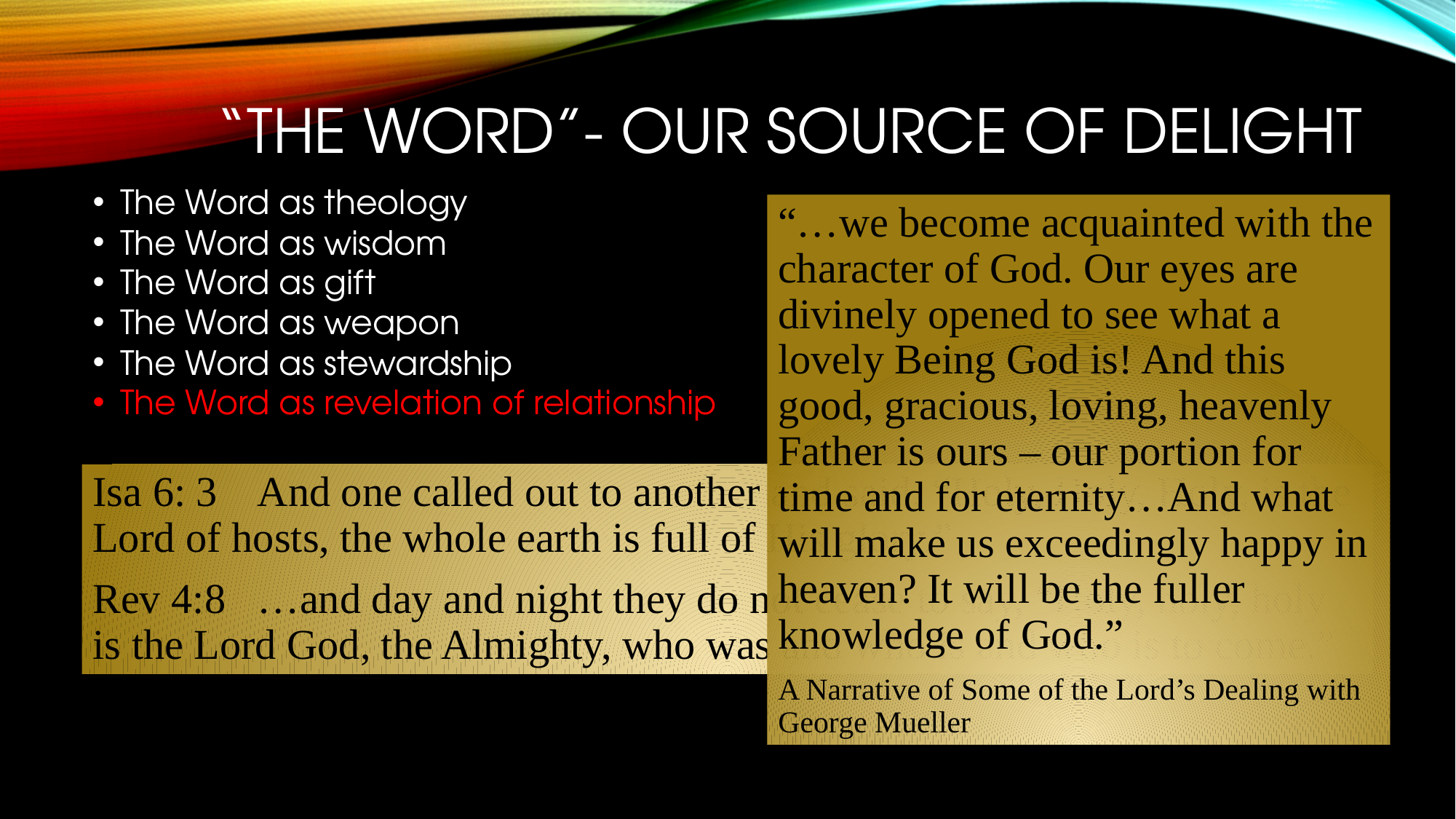

# “the word”- our source of delight
The Word as theology
The Word as wisdom
The Word as gift
The Word as weapon
The Word as stewardship
The Word as revelation of relationship

“…we become acquainted with the character of God. Our eyes are divinely opened to see what a lovely Being God is! And this good, gracious, loving, heavenly Father is ours – our portion for time and for eternity…And what will make us exceedingly happy in heaven? It will be the fuller knowledge of God.”
A Narrative of Some of the Lord’s Dealing with George Mueller
Isa 6: 3    And one called out to another and said, “Holy, Holy, Holy, is the Lord of hosts, the whole earth is full of His glory.”
Rev 4:8   …and day and night they do not cease to say, “Holy, holy, holy is the Lord God, the Almighty, who was and who is and who is to come.”